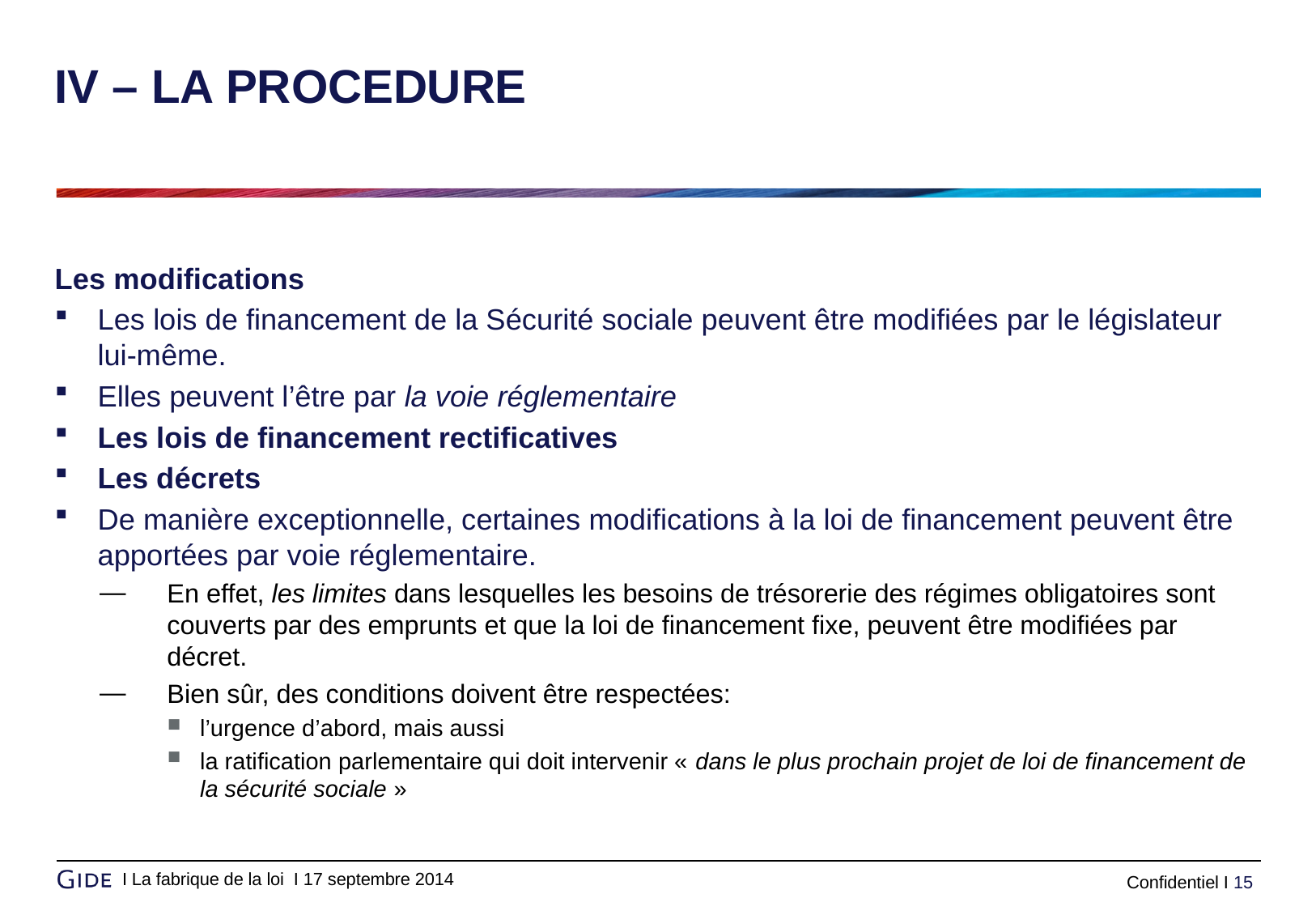

# IV – LA PROCEDURE

Les modifications
Les lois de financement de la Sécurité sociale peuvent être modifiées par le législateur lui-même.
Elles peuvent l’être par la voie réglementaire
Les lois de financement rectificatives
Les décrets
De manière exceptionnelle, certaines modifications à la loi de financement peuvent être apportées par voie réglementaire.
En effet, les limites dans lesquelles les besoins de trésorerie des régimes obligatoires sont couverts par des emprunts et que la loi de financement fixe, peuvent être modifiées par décret.
Bien sûr, des conditions doivent être respectées:
l’urgence d’abord, mais aussi
la ratification parlementaire qui doit intervenir « dans le plus prochain projet de loi de financement de la sécurité sociale »